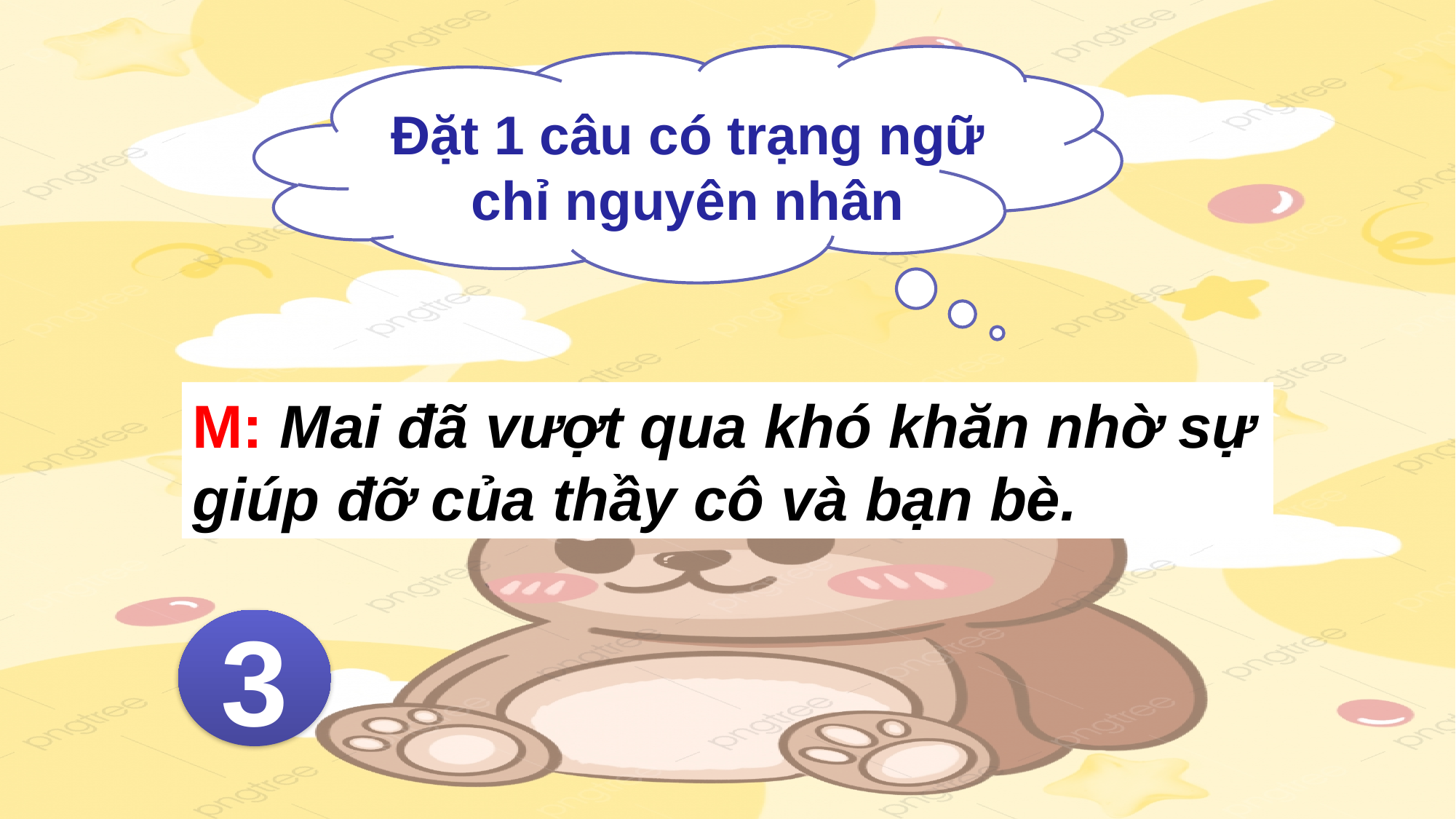

Đặt 1 câu có trạng ngữ chỉ nguyên nhân
M: Mai đã vượt qua khó khăn nhờ sự giúp đỡ của thầy cô và bạn bè.
3